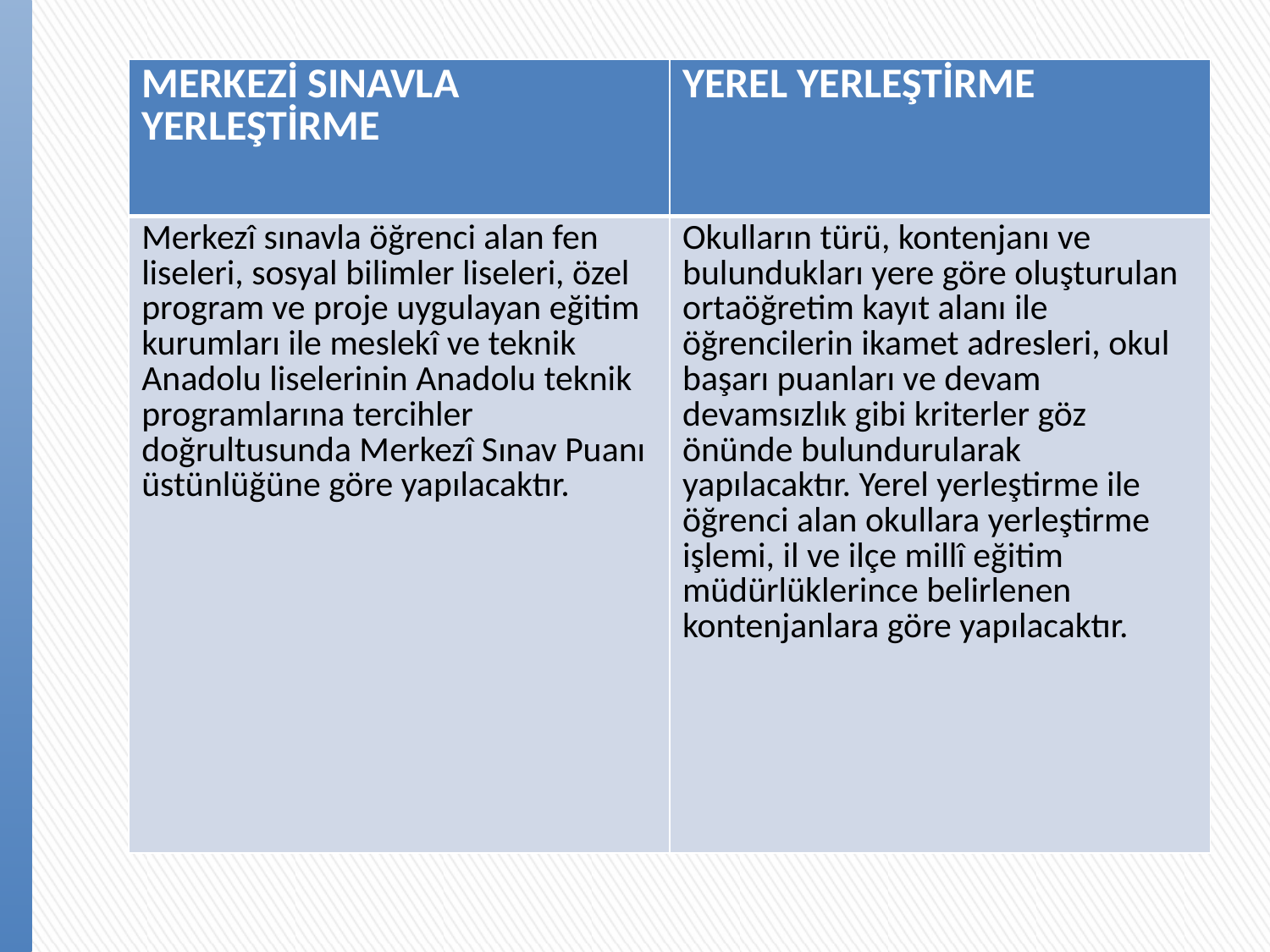

| MERKEZİ SINAVLA YERLEŞTİRME | YEREL YERLEŞTİRME |
| --- | --- |
| Merkezî sınavla öğrenci alan fen liseleri, sosyal bilimler liseleri, özel program ve proje uygulayan eğitim kurumları ile meslekî ve teknik Anadolu liselerinin Anadolu teknik programlarına tercihler doğrultusunda Merkezî Sınav Puanı üstünlüğüne göre yapılacaktır. | Okulların türü, kontenjanı ve bulundukları yere göre oluşturulan ortaöğretim kayıt alanı ile öğrencilerin ikamet adresleri, okul başarı puanları ve devam devamsızlık gibi kriterler göz önünde bulundurularak yapılacaktır. Yerel yerleştirme ile öğrenci alan okullara yerleştirme işlemi, il ve ilçe millî eğitim müdürlüklerince belirlenen kontenjanlara göre yapılacaktır. |
#